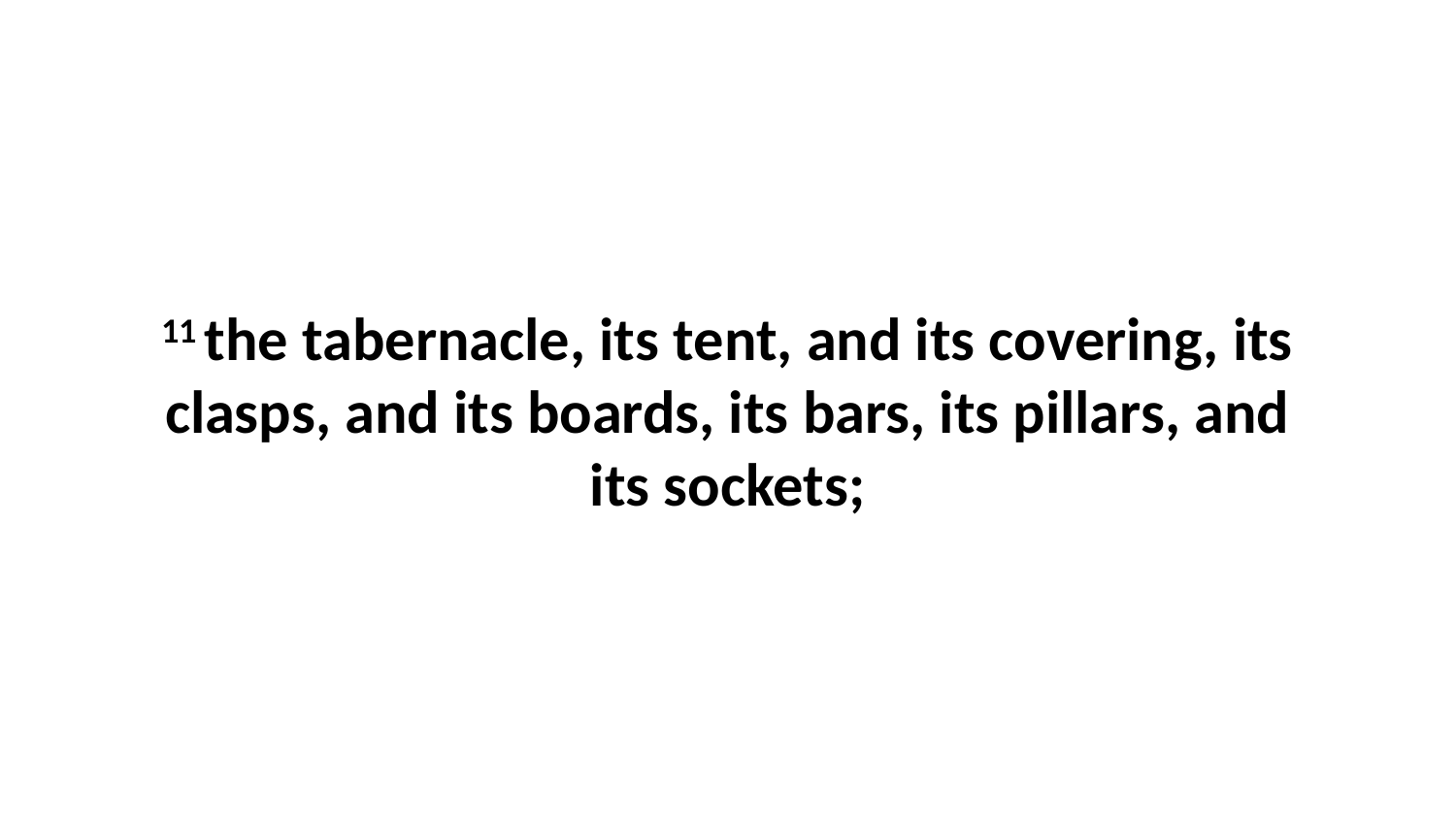

11 the tabernacle, its tent, and its covering, its clasps, and its boards, its bars, its pillars, and its sockets;